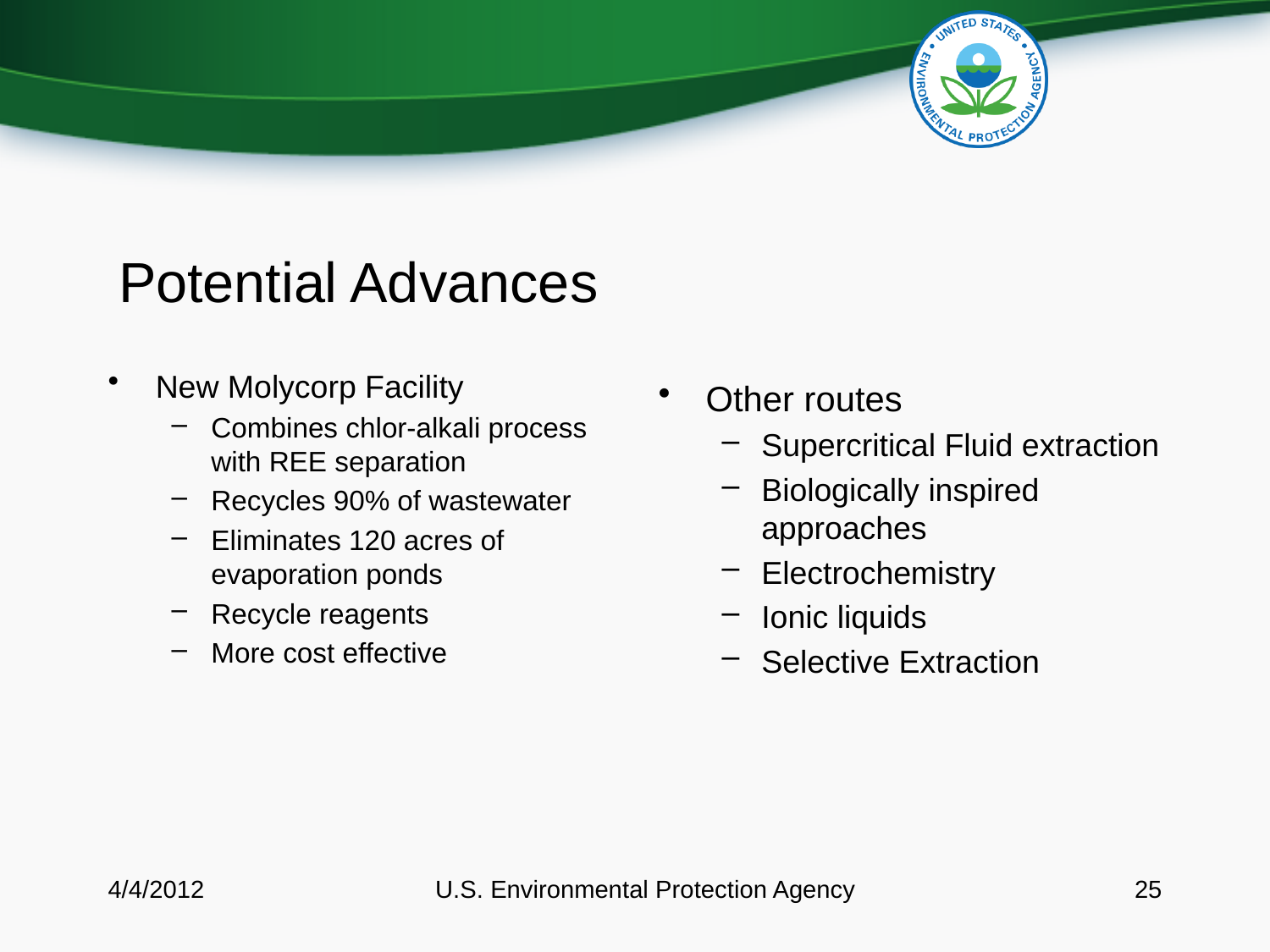

# Potential Advances
New Molycorp Facility
Combines chlor-alkali process with REE separation
Recycles 90% of wastewater
Eliminates 120 acres of evaporation ponds
Recycle reagents
More cost effective

Other routes
Supercritical Fluid extraction
Biologically inspired approaches
Electrochemistry
Ionic liquids
Selective Extraction
4/4/2012
U.S. Environmental Protection Agency
25